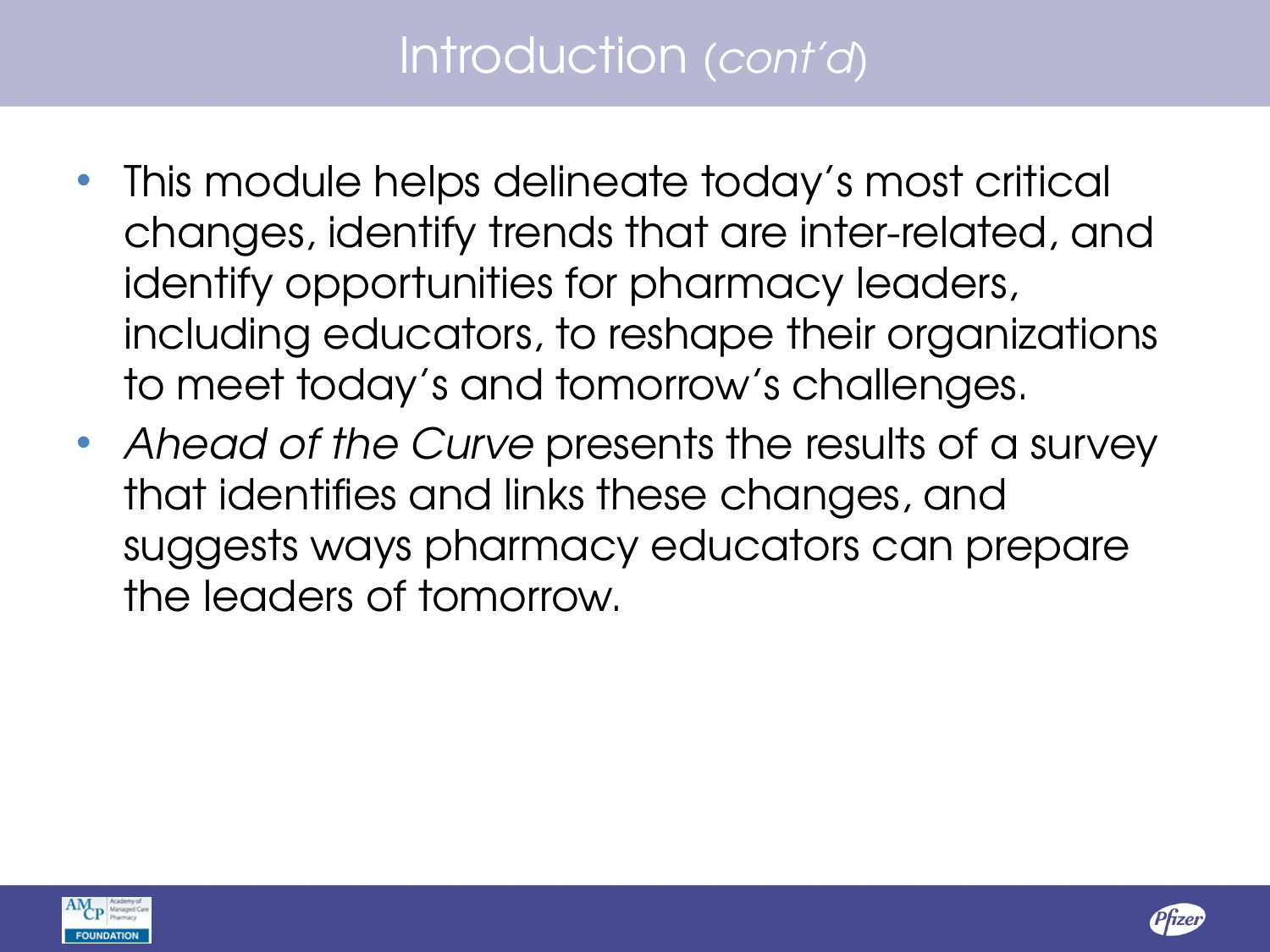

# Introduction (cont’d)
This module helps delineate today’s most critical changes, identify trends that are inter-related, and identify opportunities for pharmacy leaders, including educators, to reshape their organizations to meet today’s and tomorrow’s challenges.
Ahead of the Curve presents the results of a survey that identifies and links these changes, and suggests ways pharmacy educators can prepare the leaders of tomorrow.